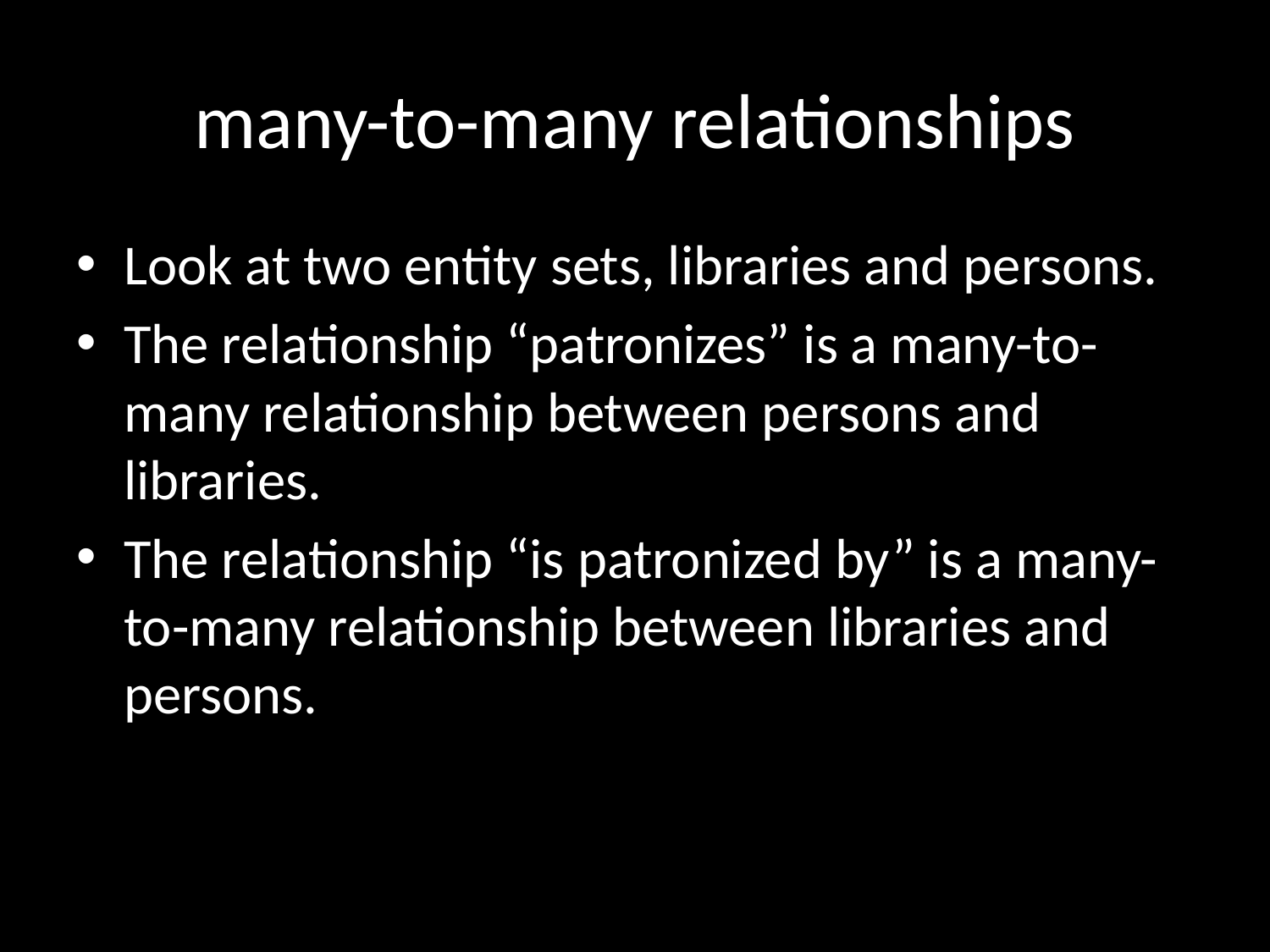

# many-to-many relationships
Look at two entity sets, libraries and persons.
The relationship “patronizes” is a many-to-many relationship between persons and libraries.
The relationship “is patronized by” is a many-to-many relationship between libraries and persons.